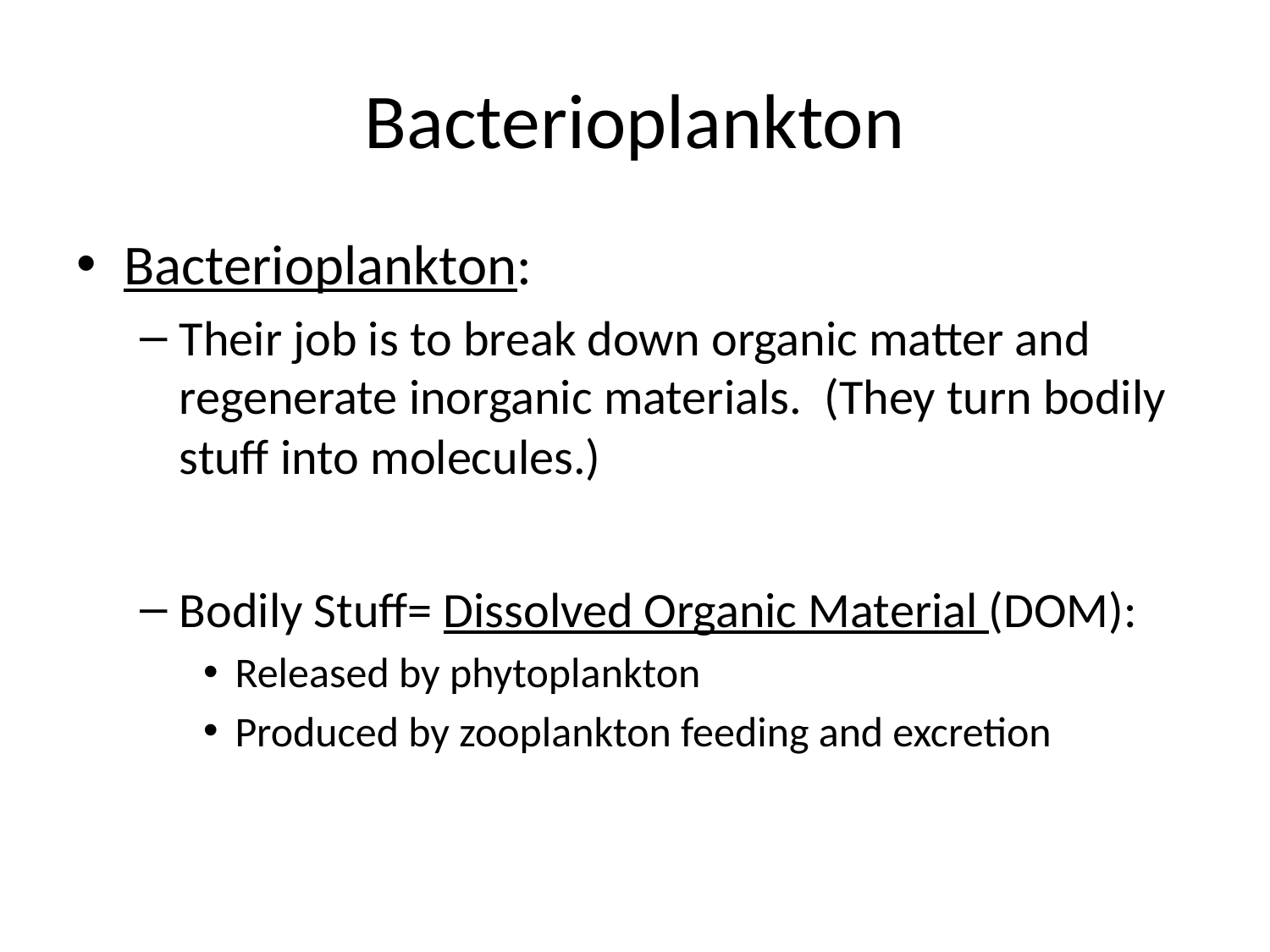

# Bacterioplankton
Bacterioplankton:
Their job is to break down organic matter and regenerate inorganic materials.  (They turn bodily stuff into molecules.)

Bodily Stuff= Dissolved Organic Material (DOM):
Released by phytoplankton
Produced by zooplankton feeding and excretion